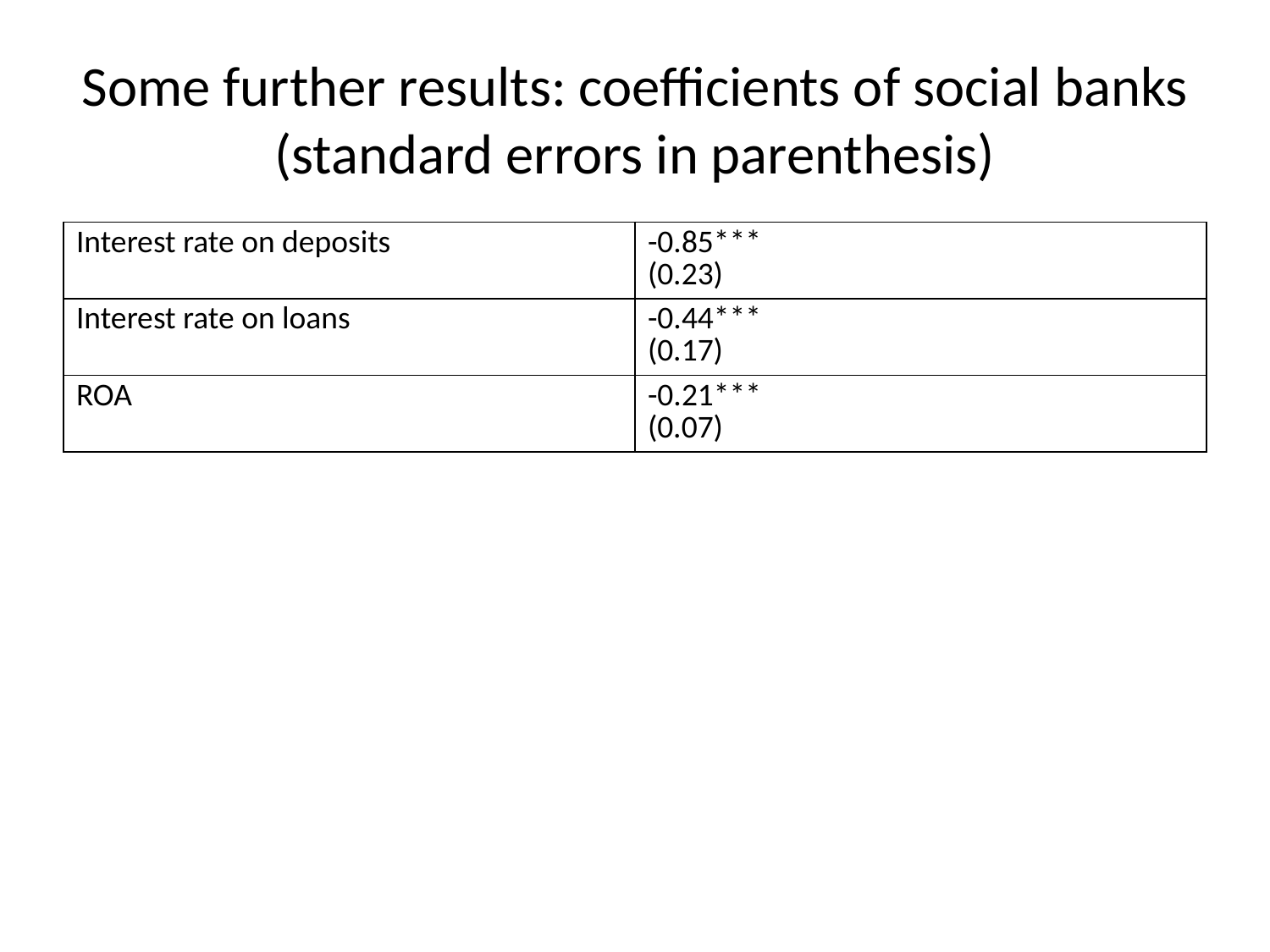

# Some further results: coefficients of social banks (standard errors in parenthesis)
| Interest rate on deposits | -0.85\*\*\* (0.23) |
| --- | --- |
| Interest rate on loans | -0.44\*\*\* (0.17) |
| ROA | -0.21\*\*\* (0.07) |